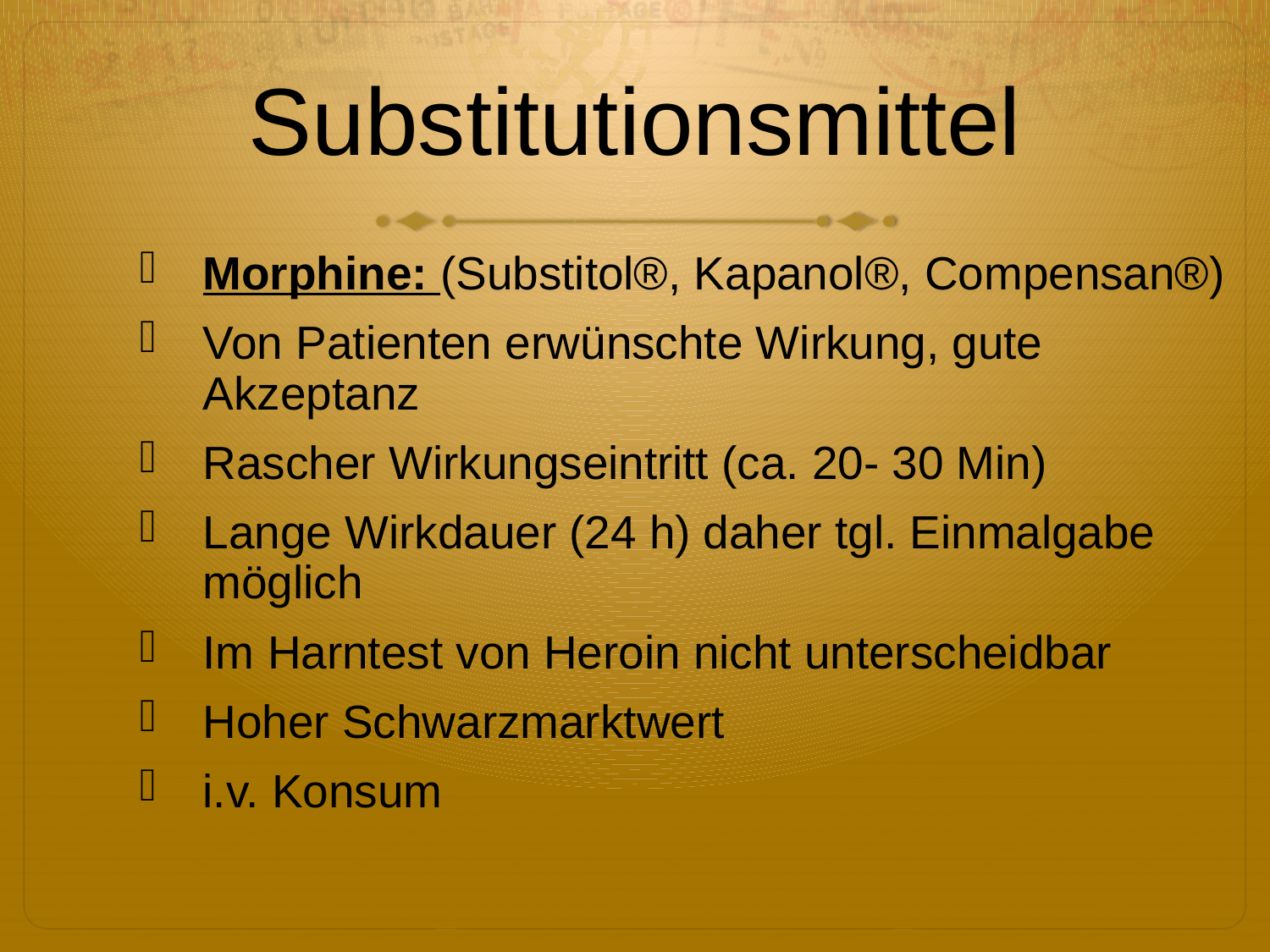

# Substitutionsmittel
Morphine: (Substitol®, Kapanol®, Compensan®)
Von Patienten erwünschte Wirkung, gute Akzeptanz
Rascher Wirkungseintritt (ca. 20- 30 Min)
Lange Wirkdauer (24 h) daher tgl. Einmalgabe möglich
Im Harntest von Heroin nicht unterscheidbar
Hoher Schwarzmarktwert
i.v. Konsum